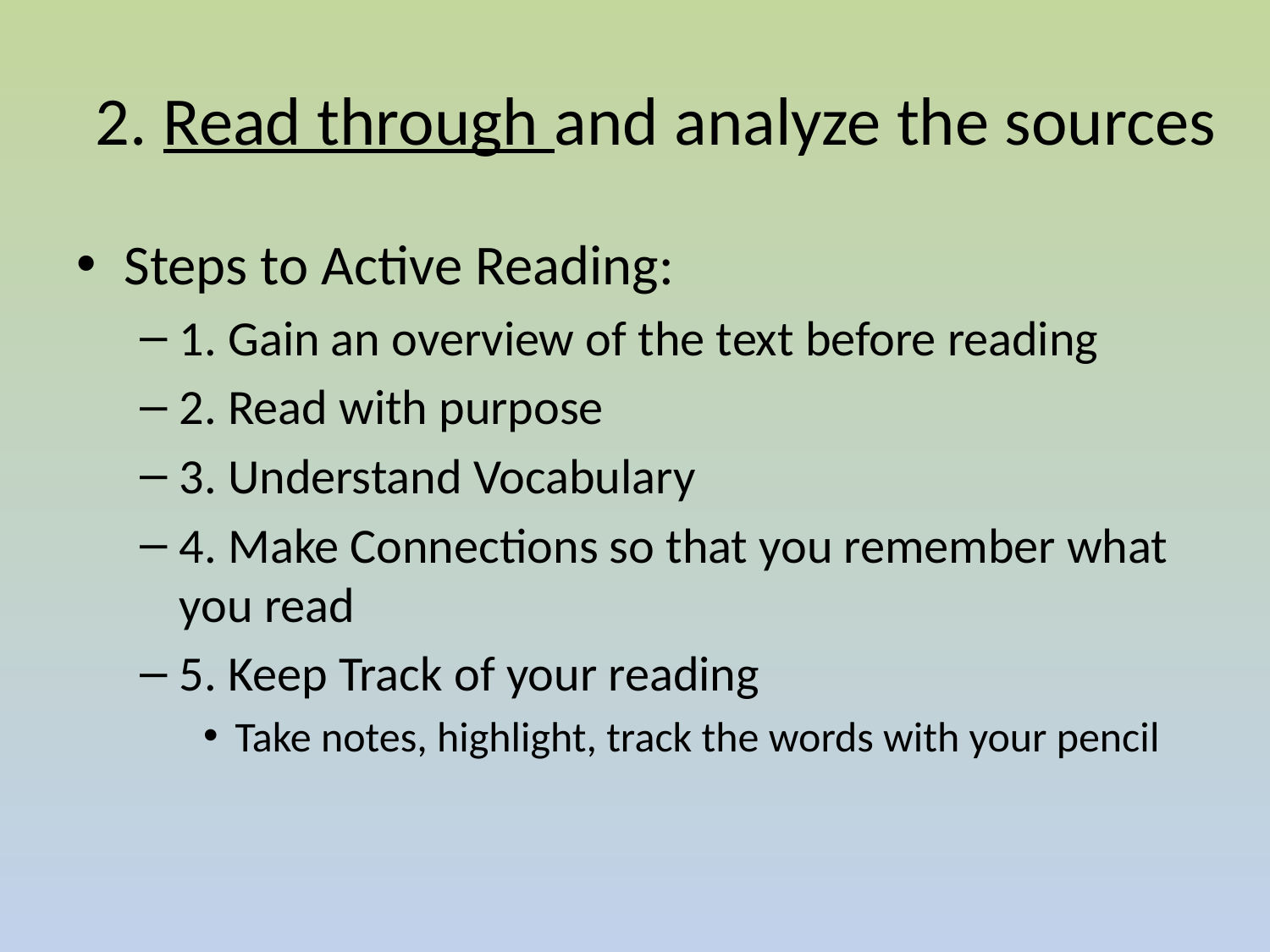

# 2. Read through and analyze the sources
Steps to Active Reading:
1. Gain an overview of the text before reading
2. Read with purpose
3. Understand Vocabulary
4. Make Connections so that you remember what you read
5. Keep Track of your reading
Take notes, highlight, track the words with your pencil